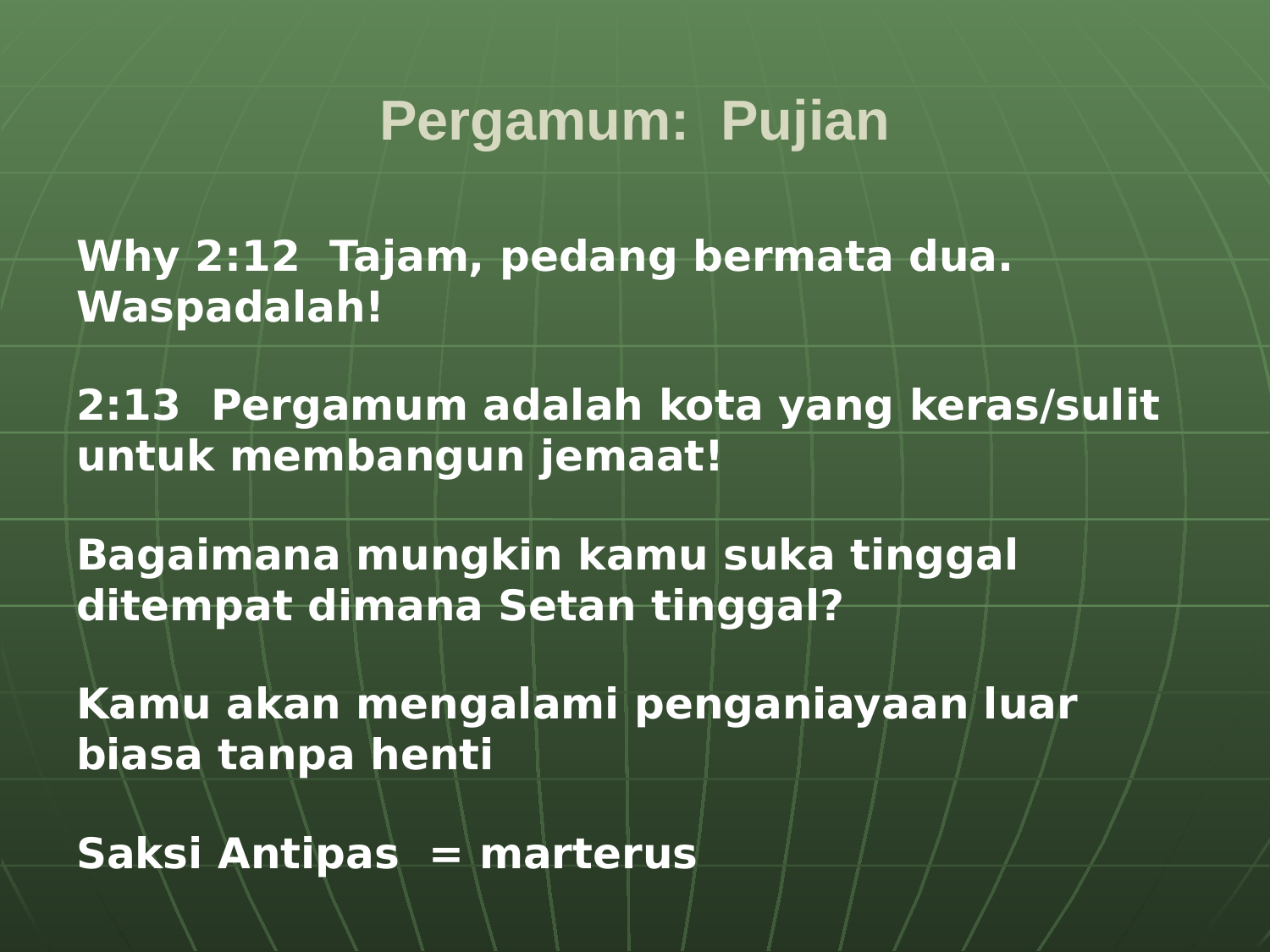

# Pergamum:  Pujian
Why 2:12  Tajam, pedang bermata dua.  Waspadalah!

2:13  Pergamum adalah kota yang keras/sulit untuk membangun jemaat!

Bagaimana mungkin kamu suka tinggal ditempat dimana Setan tinggal?

Kamu akan mengalami penganiayaan luar biasa tanpa henti

Saksi Antipas  = marterus